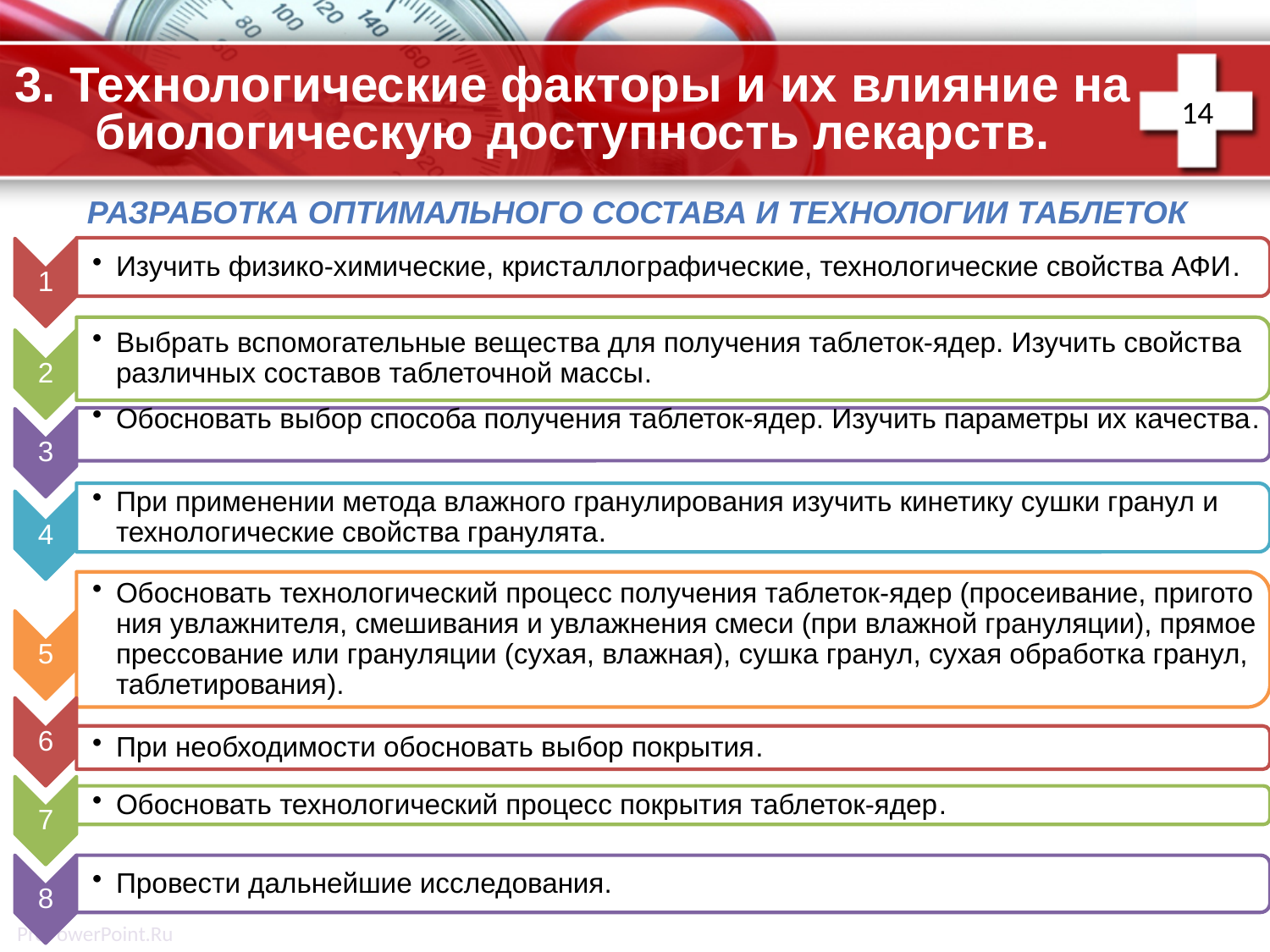

# 3. Технологические факторы и их влияние на биологическую доступность лекарств.
14
Разработка оптимального состава и технологии таблеток
1
Изучить физико-химические, кристаллографические, технологические свойства АФИ.
2
Выбрать вспомогательные вещества для получения таблеток-ядер. Изучить свойства различных составов таблеточной массы.
3
Обосновать выбор способа получения таблеток-ядер. Изучить параметры их качества.
4
При применении метода влажного гранулирования изучить кинетику сушки гранул и технологические свойства гранулята.
5
Обосновать технологический процесс получения таблеток-ядер (просеивание, пригото ния увлажнителя, смешивания и увлажнения смеси (при влажной грануляции), прямое прессование или грануляции (сухая, влажная), сушка гранул, сухая обработка гранул, таблетирования).
6
При необходимости обосновать выбор покрытия.
7
Обосновать технологический процесс покрытия таблеток-ядер.
8
Провести дальнейшие исследования.